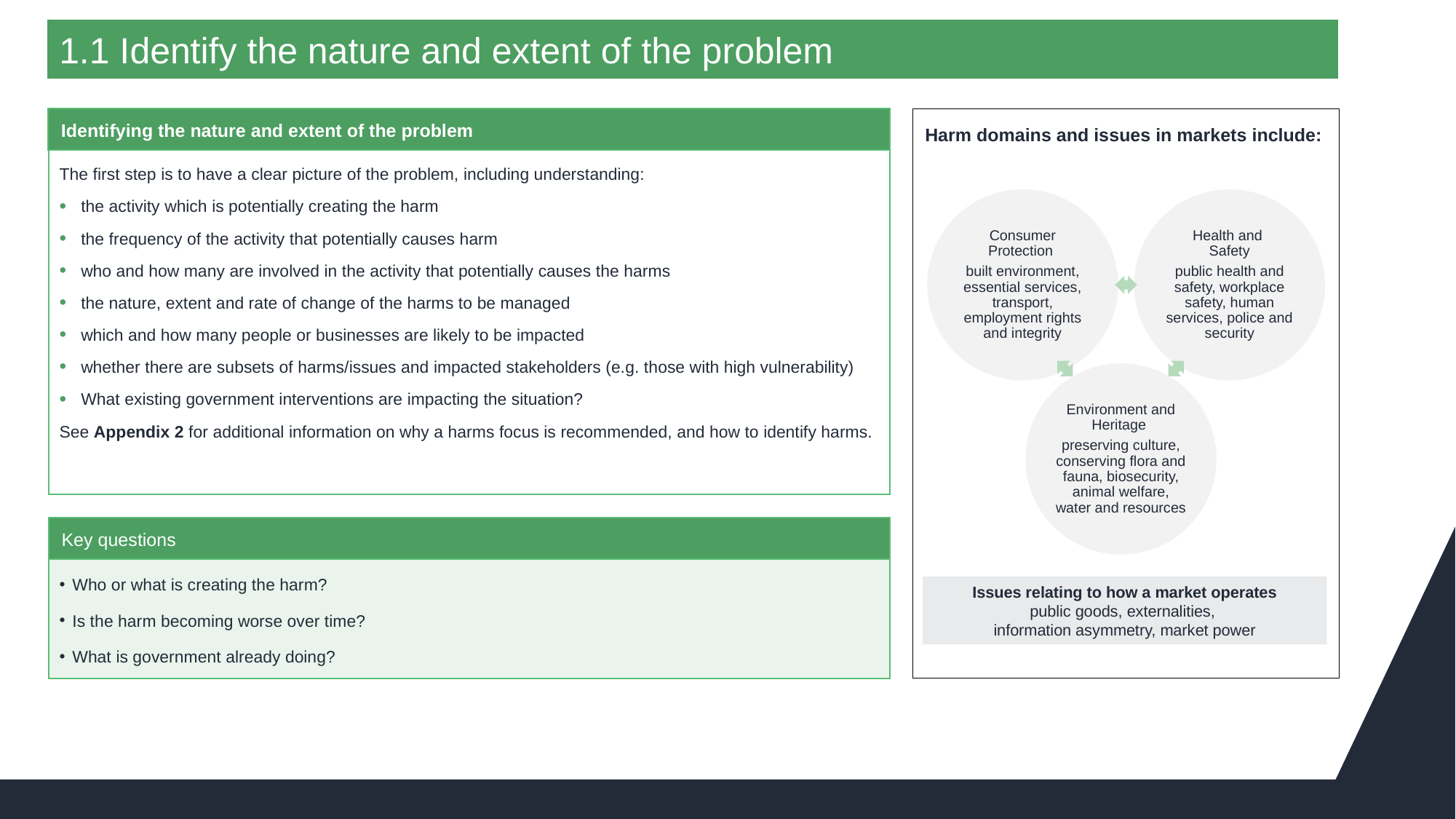

1.1 Identify the nature and extent of the problem
Identifying the nature and extent of the problem

Harm domains and issues in markets include:
The first step is to have a clear picture of the problem, including understanding:
the activity which is potentially creating the harm
the frequency of the activity that potentially causes harm
who and how many are involved in the activity that potentially causes the harms
the nature, extent and rate of change of the harms to be managed
which and how many people or businesses are likely to be impacted
whether there are subsets of harms/issues and impacted stakeholders (e.g. those with high vulnerability)
What existing government interventions are impacting the situation?
See Appendix 2 for additional information on why a harms focus is recommended, and how to identify harms.

Consumer Protection
built environment, essential services, transport, employment rights and integrity
Health and
Safety
public health and safety, workplace safety, human services, police and security

Environment and Heritage
preserving culture, conserving flora and fauna, biosecurity, animal welfare, water and resources
Key questions
Who or what is creating the harm?
Is the harm becoming worse over time?
What is government already doing?
Issues relating to how a market operates
public goods, externalities,
information asymmetry, market power